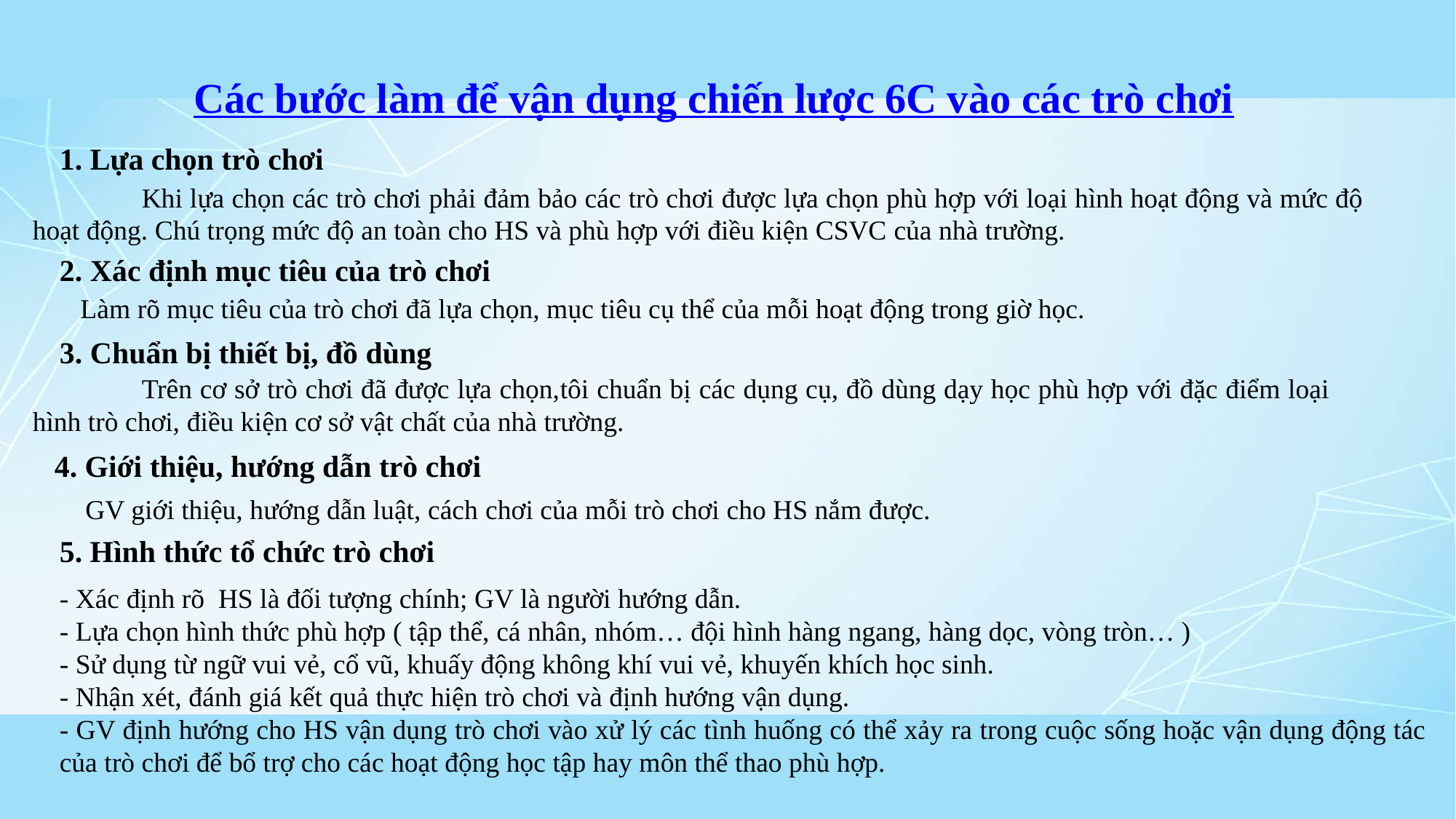

Các bước làm để vận dụng chiến lược 6C vào các trò chơi
1. Lựa chọn trò chơi
	Khi lựa chọn các trò chơi phải đảm bảo các trò chơi được lựa chọn phù hợp với loại hình hoạt động và mức độ hoạt động. Chú trọng mức độ an toàn cho HS và phù hợp với điều kiện CSVC của nhà trường.
2. Xác định mục tiêu của trò chơi
Làm rõ mục tiêu của trò chơi đã lựa chọn, mục tiêu cụ thể của mỗi hoạt động trong giờ học.
3. Chuẩn bị thiết bị, đồ dùng
	Trên cơ sở trò chơi đã được lựa chọn,tôi chuẩn bị các dụng cụ, đồ dùng dạy học phù hợp với đặc điểm loại hình trò chơi, điều kiện cơ sở vật chất của nhà trường.
4. Giới thiệu, hướng dẫn trò chơi
GV giới thiệu, hướng dẫn luật, cách chơi của mỗi trò chơi cho HS nắm được.
5. Hình thức tổ chức trò chơi
- Xác định rõ  HS là đối tượng chính; GV là người hướng dẫn.
- Lựa chọn hình thức phù hợp ( tập thể, cá nhân, nhóm… đội hình hàng ngang, hàng dọc, vòng tròn… )
- Sử dụng từ ngữ vui vẻ, cổ vũ, khuấy động không khí vui vẻ, khuyến khích học sinh.
- Nhận xét, đánh giá kết quả thực hiện trò chơi và định hướng vận dụng.
- GV định hướng cho HS vận dụng trò chơi vào xử lý các tình huống có thể xảy ra trong cuộc sống hoặc vận dụng động tác của trò chơi để bổ trợ cho các hoạt động học tập hay môn thể thao phù hợp.